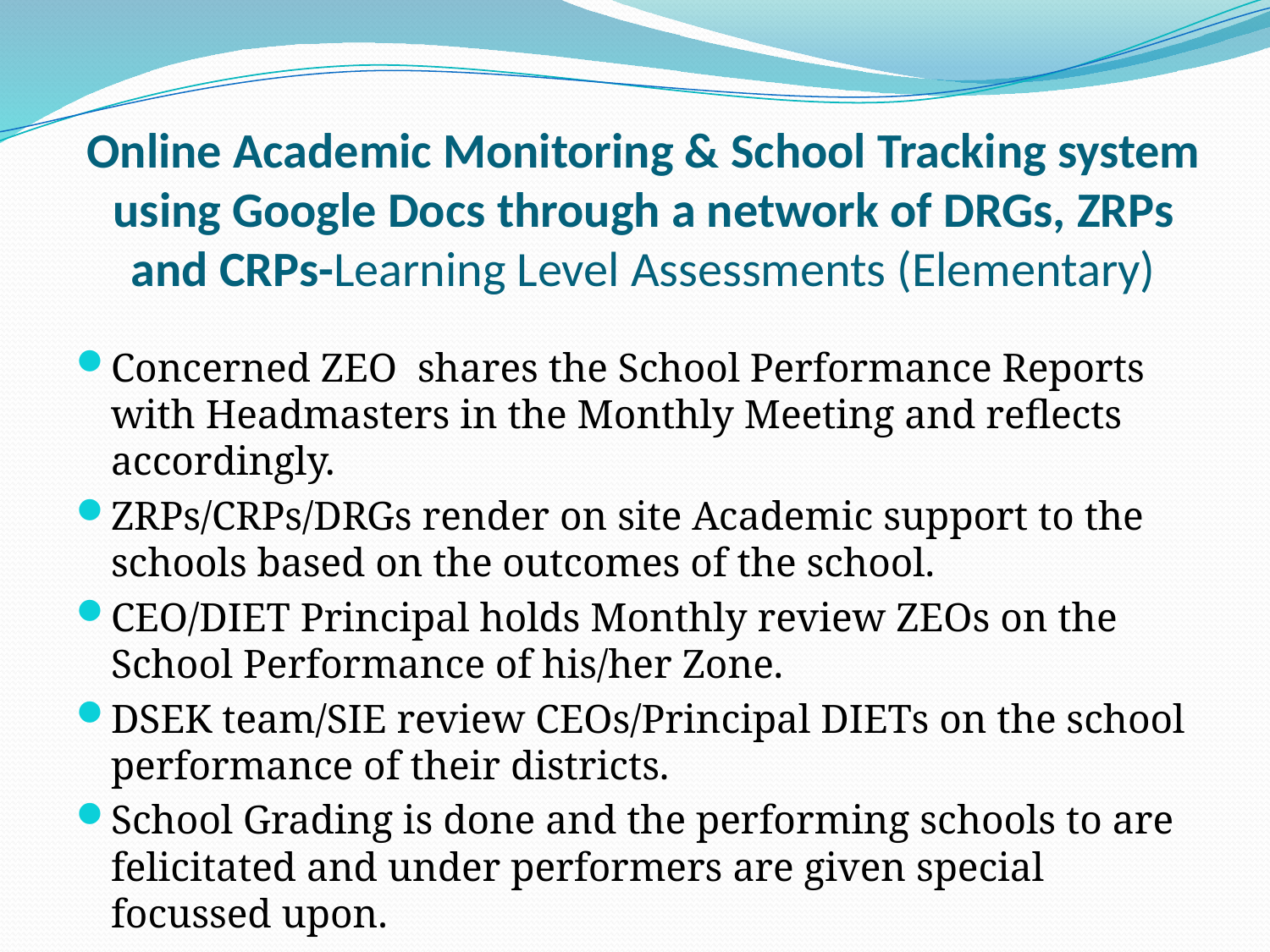

# Online Academic Monitoring & School Tracking system using Google Docs through a network of DRGs, ZRPs and CRPs-Learning Level Assessments (Elementary)
Concerned ZEO  shares the School Performance Reports with Headmasters in the Monthly Meeting and reflects accordingly.
ZRPs/CRPs/DRGs render on site Academic support to the schools based on the outcomes of the school.
CEO/DIET Principal holds Monthly review ZEOs on the School Performance of his/her Zone.
DSEK team/SIE review CEOs/Principal DIETs on the school performance of their districts.
School Grading is done and the performing schools to are felicitated and under performers are given special focussed upon.